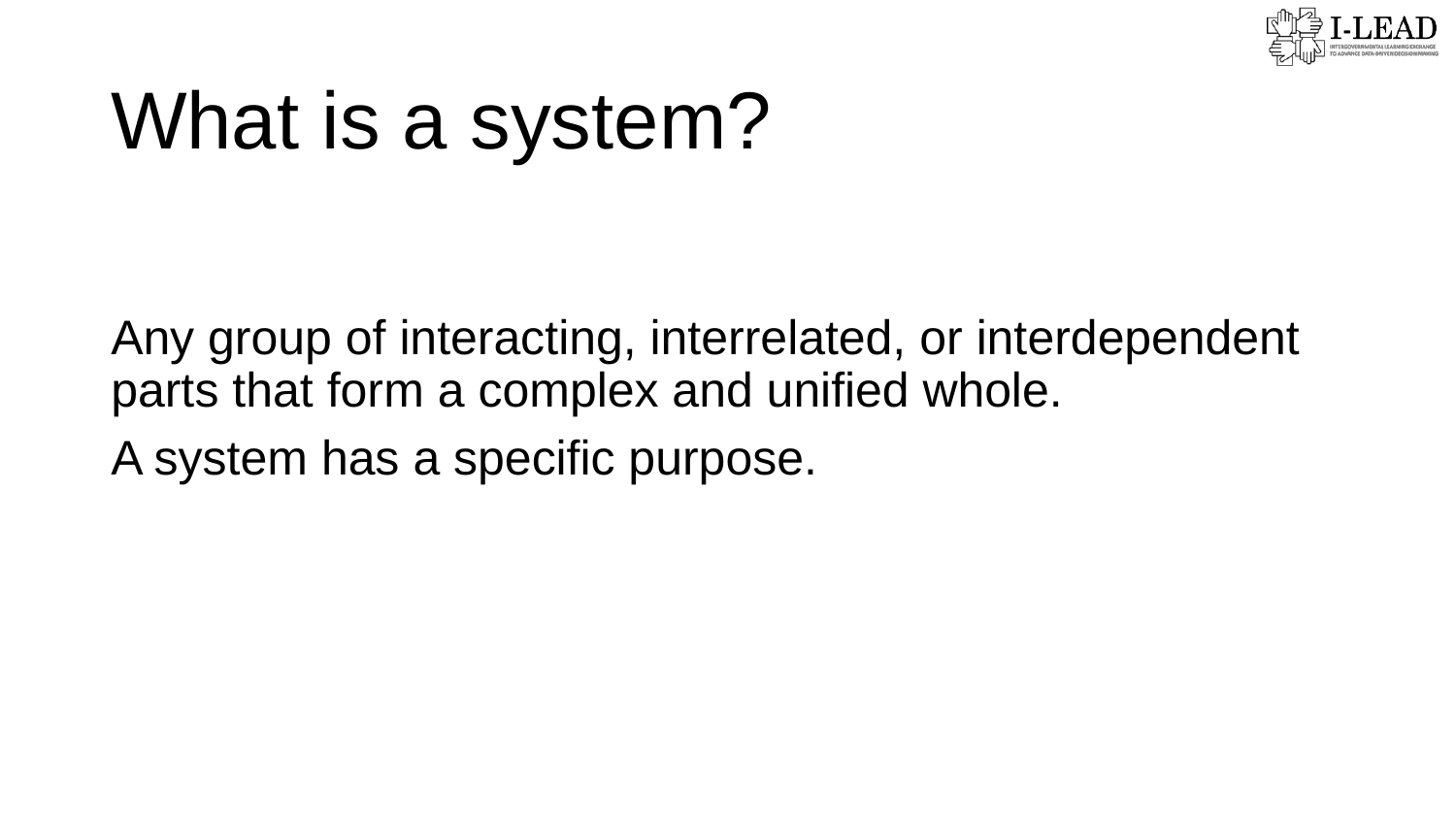

# What is a system?
Any group of interacting, interrelated, or interdependent parts that form a complex and unified whole.
A system has a specific purpose.